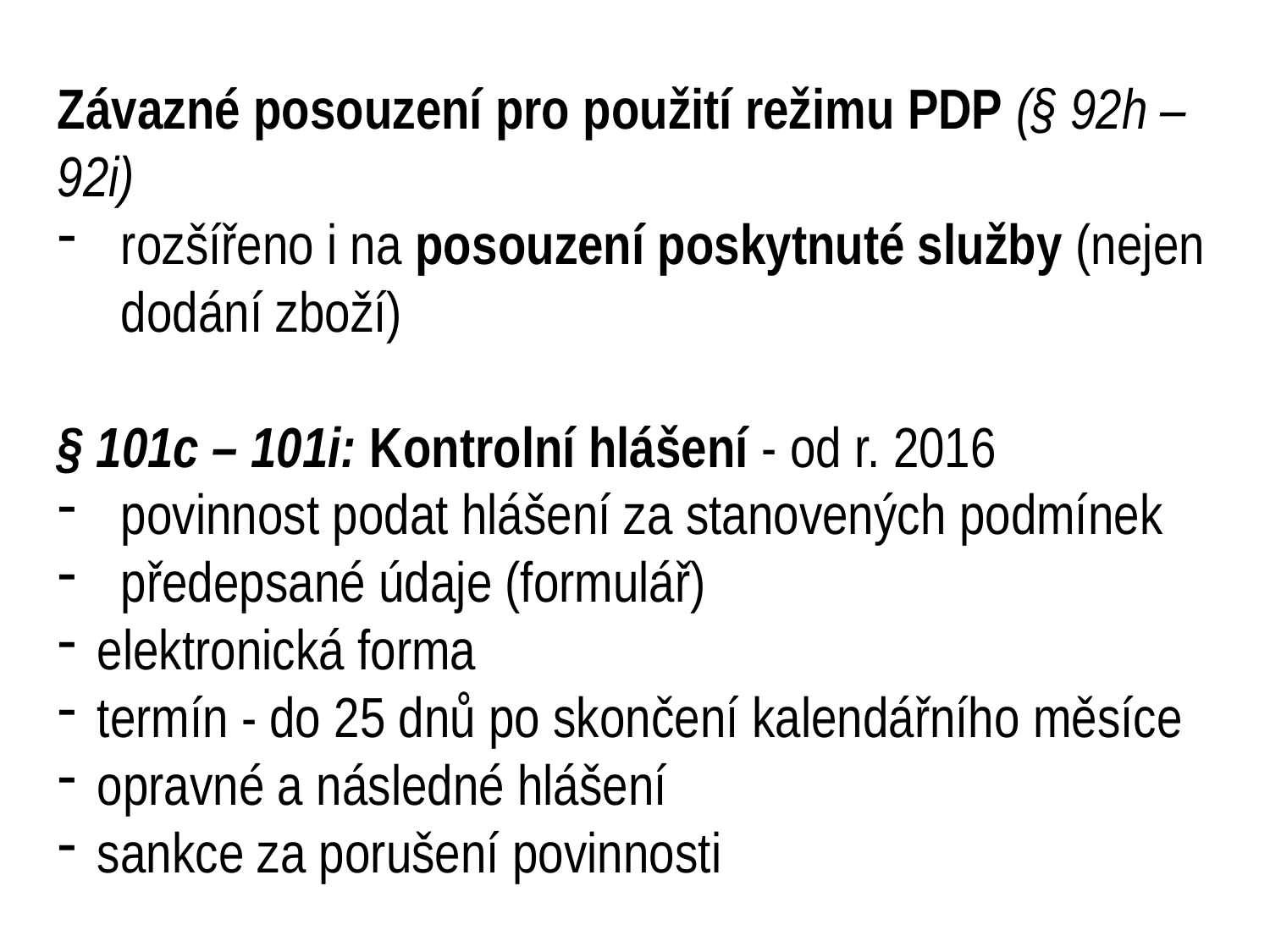

Závazné posouzení pro použití režimu PDP (§ 92h –92i)
rozšířeno i na posouzení poskytnuté služby (nejen dodání zboží)

§ 101c – 101i: Kontrolní hlášení - od r. 2016
povinnost podat hlášení za stanovených podmínek
předepsané údaje (formulář)
elektronická forma
termín - do 25 dnů po skončení kalendářního měsíce
opravné a následné hlášení
sankce za porušení povinnosti